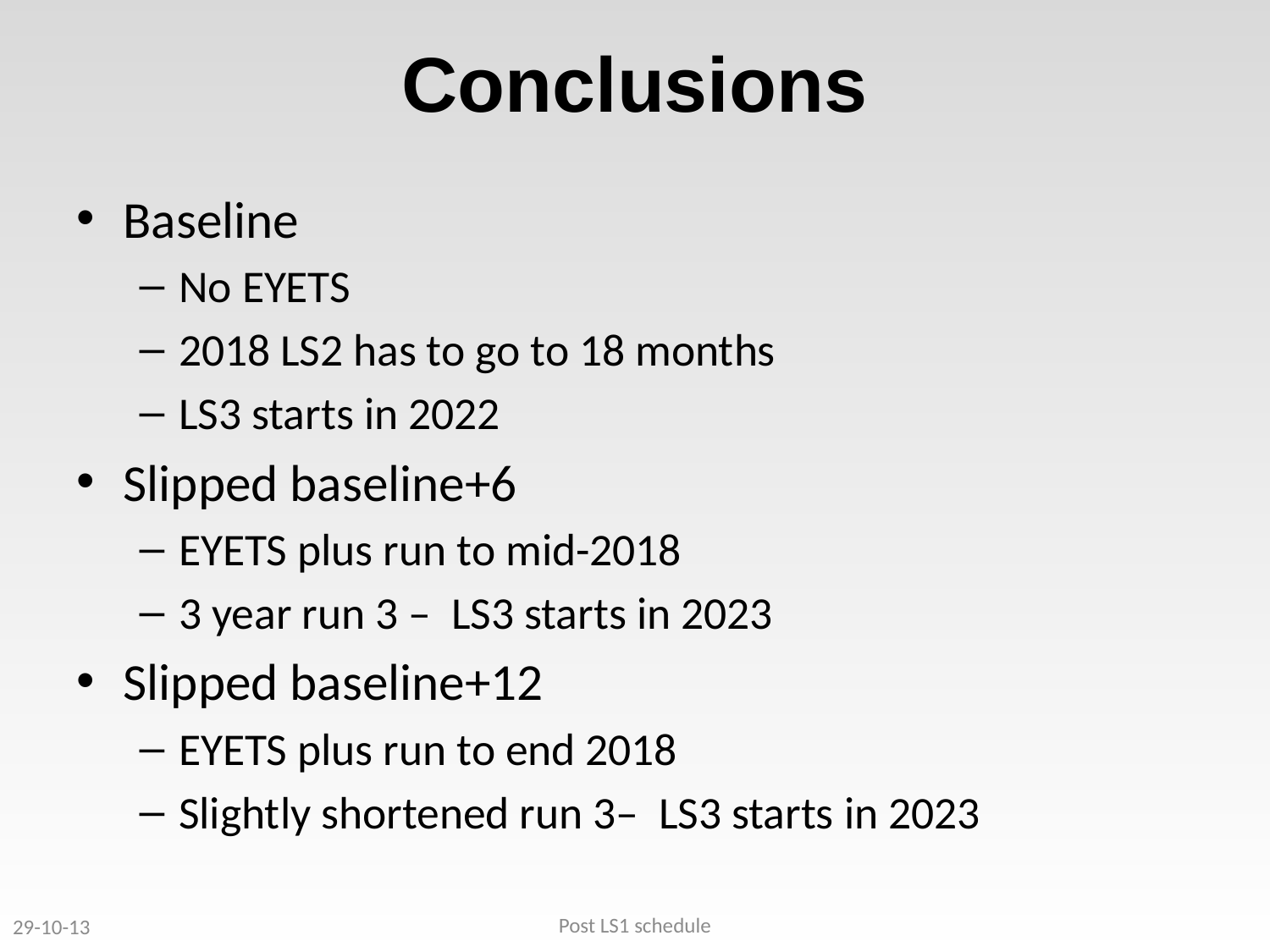

# Conclusions
Baseline
No EYETS
2018 LS2 has to go to 18 months
LS3 starts in 2022
Slipped baseline+6
EYETS plus run to mid-2018
3 year run 3 –  LS3 starts in 2023
Slipped baseline+12
EYETS plus run to end 2018
Slightly shortened run 3–  LS3 starts in 2023

Post LS1 schedule
29-10-13